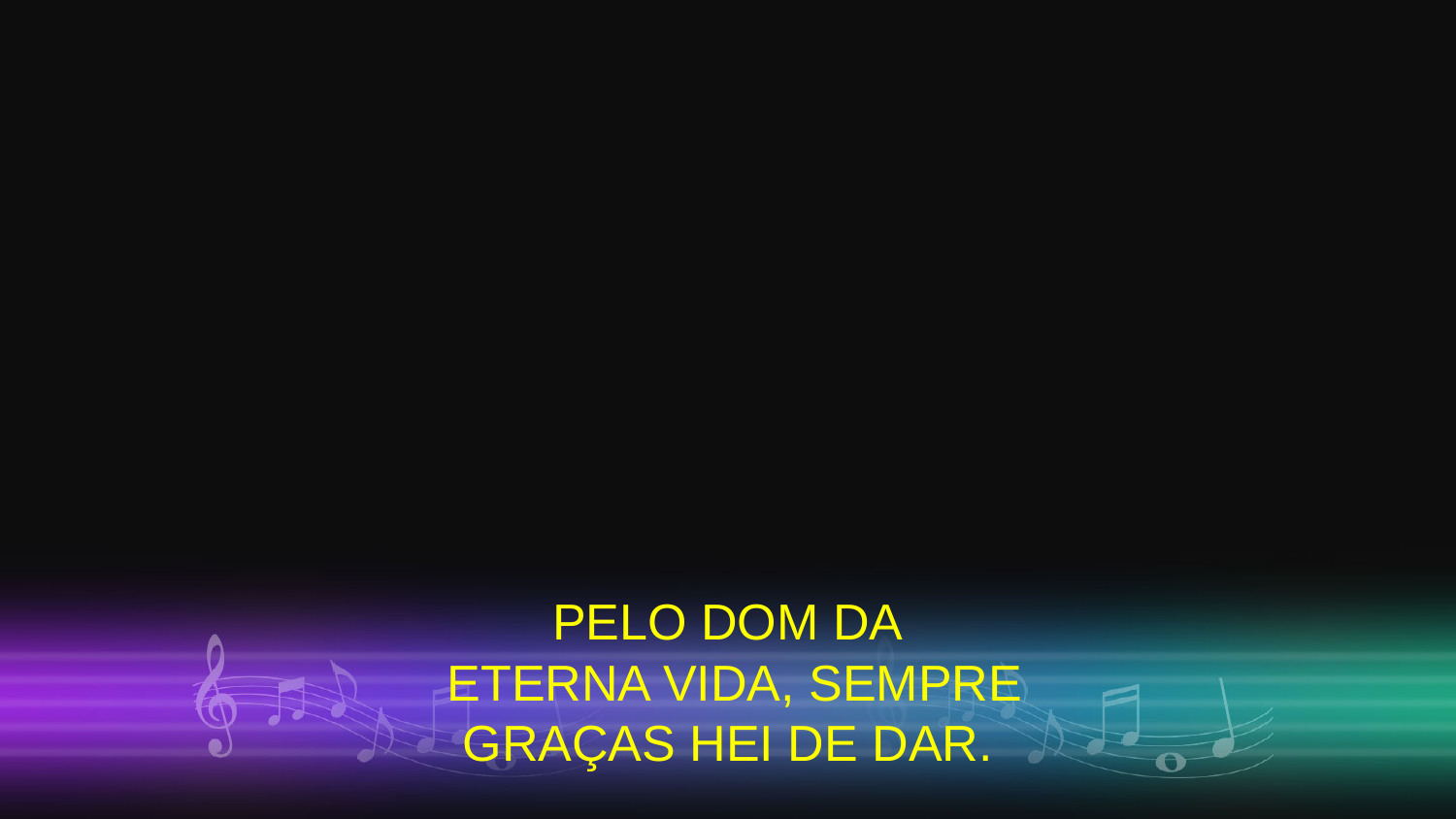

PELO DOM DA
 ETERNA VIDA, SEMPRE
 GRAÇAS HEI DE DAR.